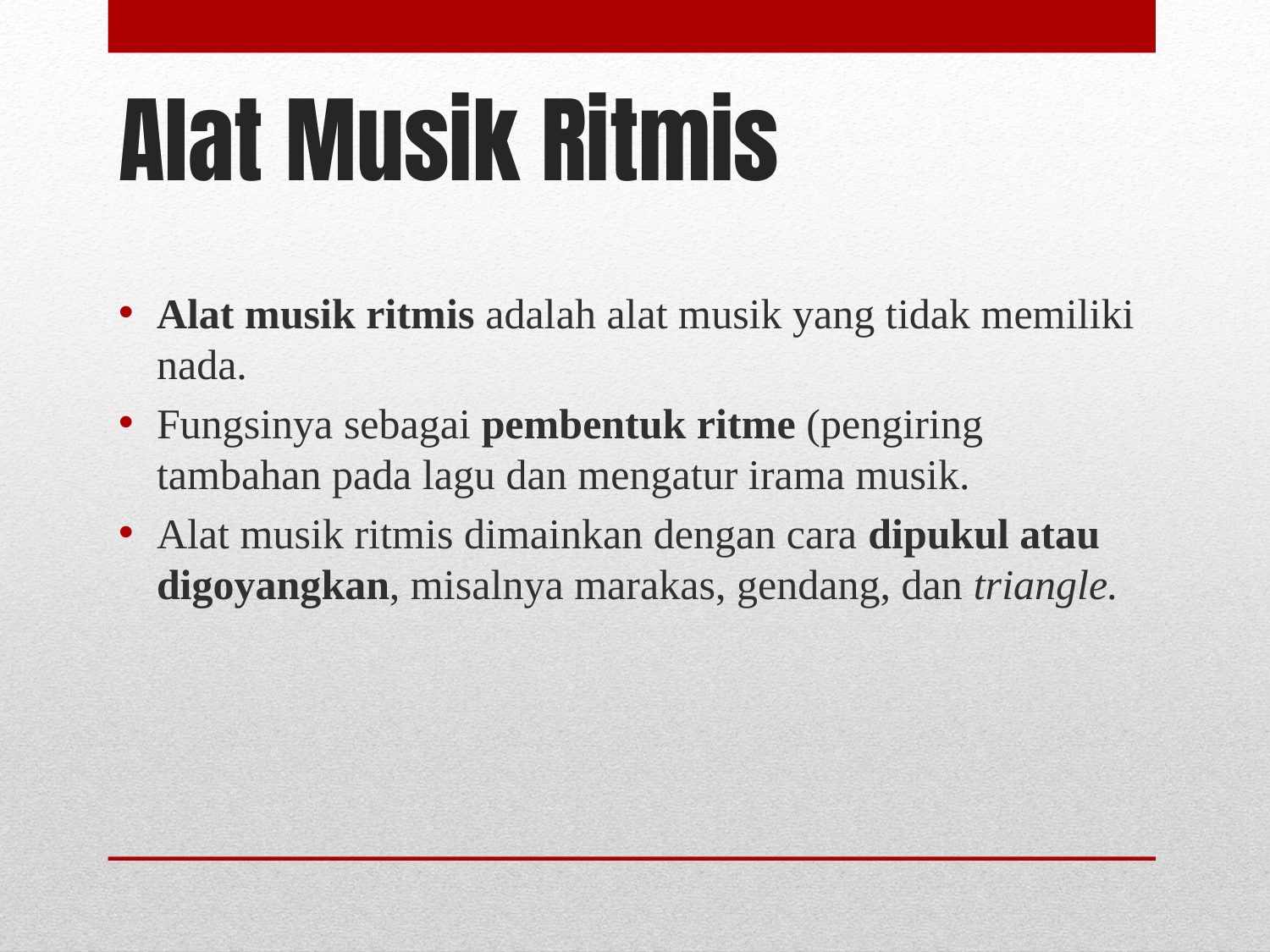

# Alat Musik Ritmis
Alat musik ritmis adalah alat musik yang tidak memiliki nada.
Fungsinya sebagai pembentuk ritme (pengiring tambahan pada lagu dan mengatur irama musik.
Alat musik ritmis dimainkan dengan cara dipukul atau digoyangkan, misalnya marakas, gendang, dan triangle.